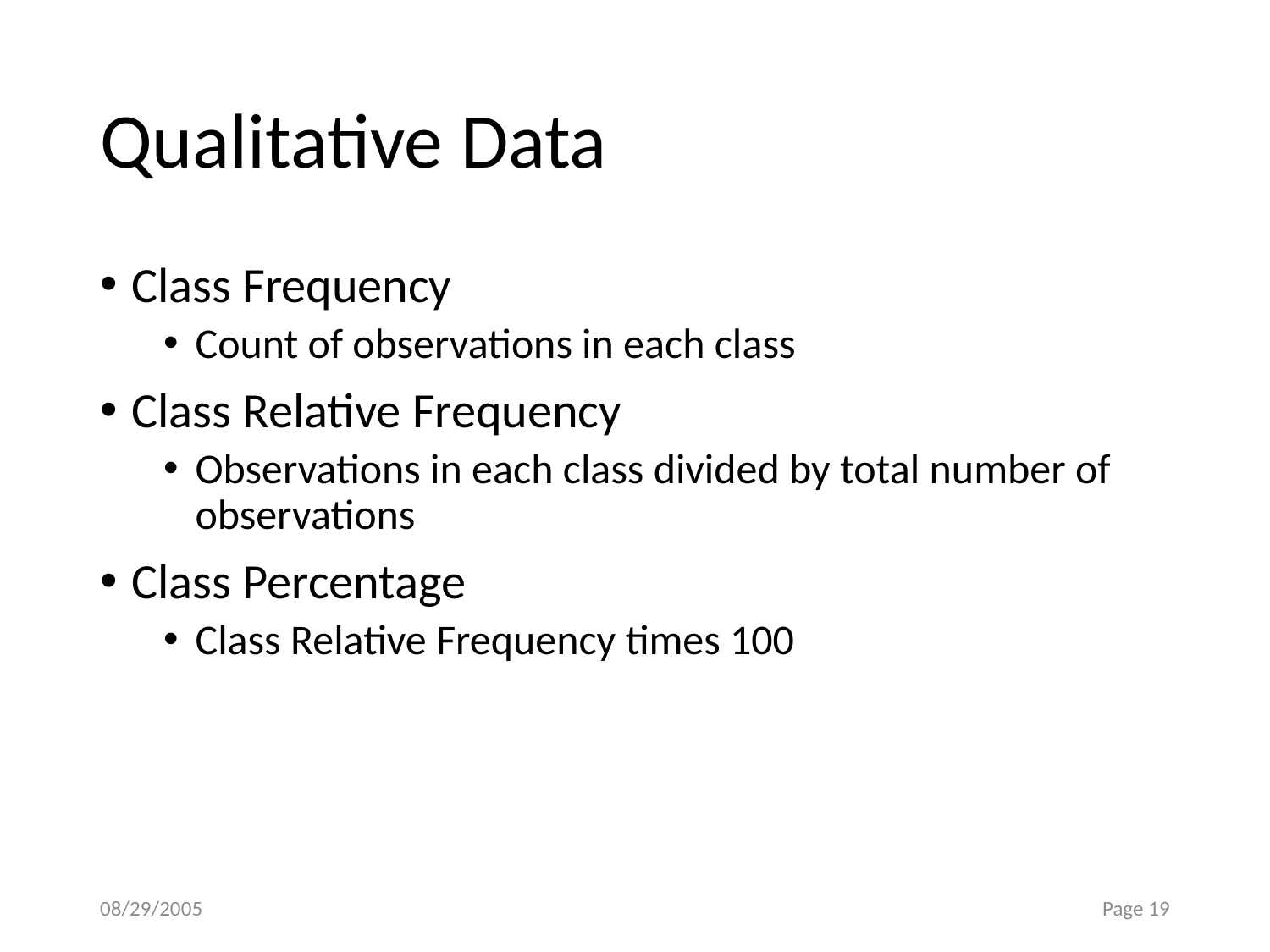

# Qualitative Data
Class Frequency
Count of observations in each class
Class Relative Frequency
Observations in each class divided by total number of observations
Class Percentage
Class Relative Frequency times 100
08/29/2005
Page 19